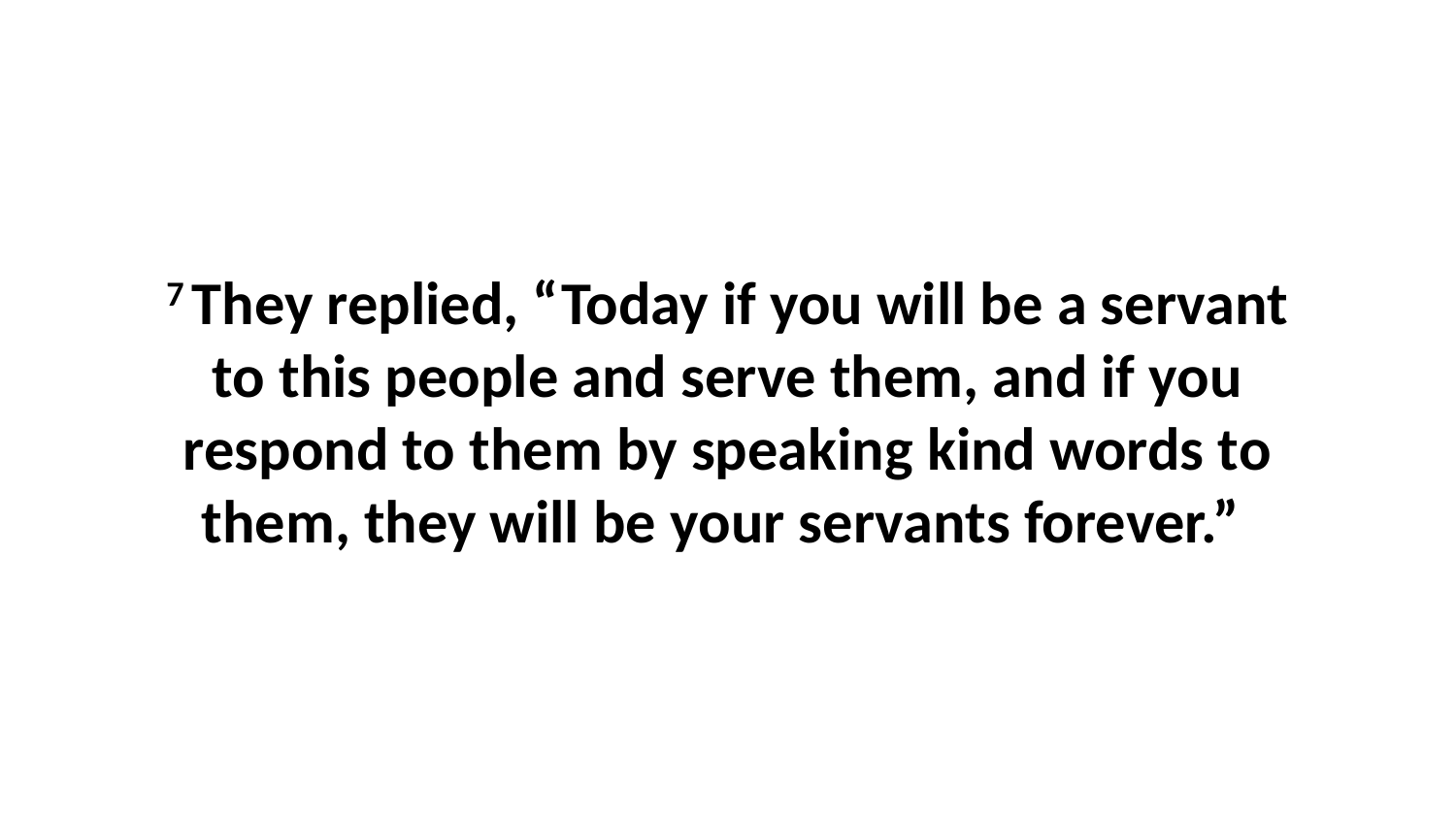

7 They replied, “Today if you will be a servant to this people and serve them, and if you respond to them by speaking kind words to them, they will be your servants forever.”